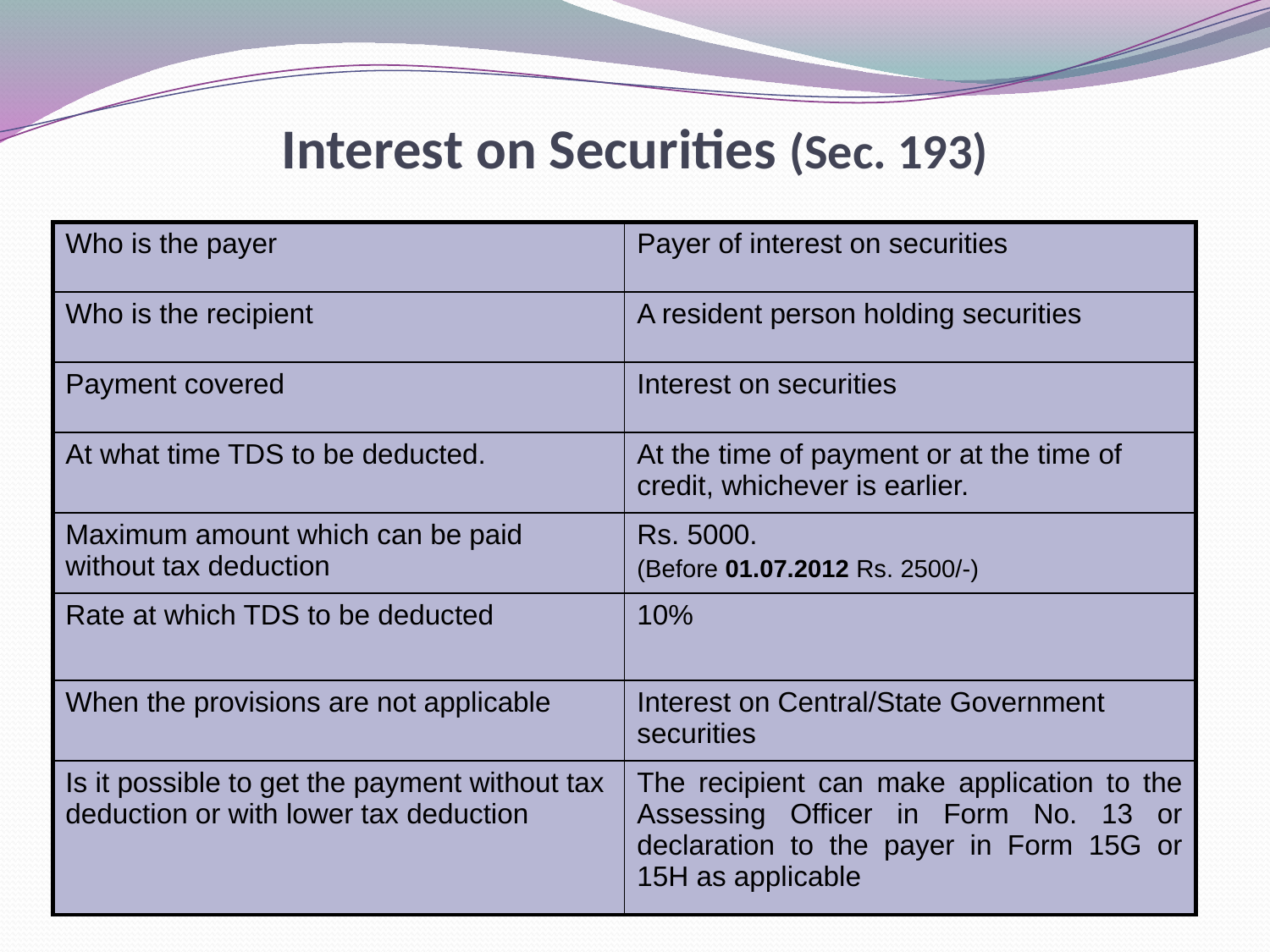

# Interest on Securities (Sec. 193)
| Who is the payer | Payer of interest on securities |
| --- | --- |
| Who is the recipient | A resident person holding securities |
| Payment covered | Interest on securities |
| At what time TDS to be deducted. | At the time of payment or at the time of credit, whichever is earlier. |
| Maximum amount which can be paid without tax deduction | Rs. 5000. (Before 01.07.2012 Rs. 2500/-) |
| Rate at which TDS to be deducted | 10% |
| When the provisions are not applicable | Interest on Central/State Government securities |
| Is it possible to get the payment without tax deduction or with lower tax deduction | The recipient can make application to the Assessing Officer in Form No. 13 or declaration to the payer in Form 15G or 15H as applicable |